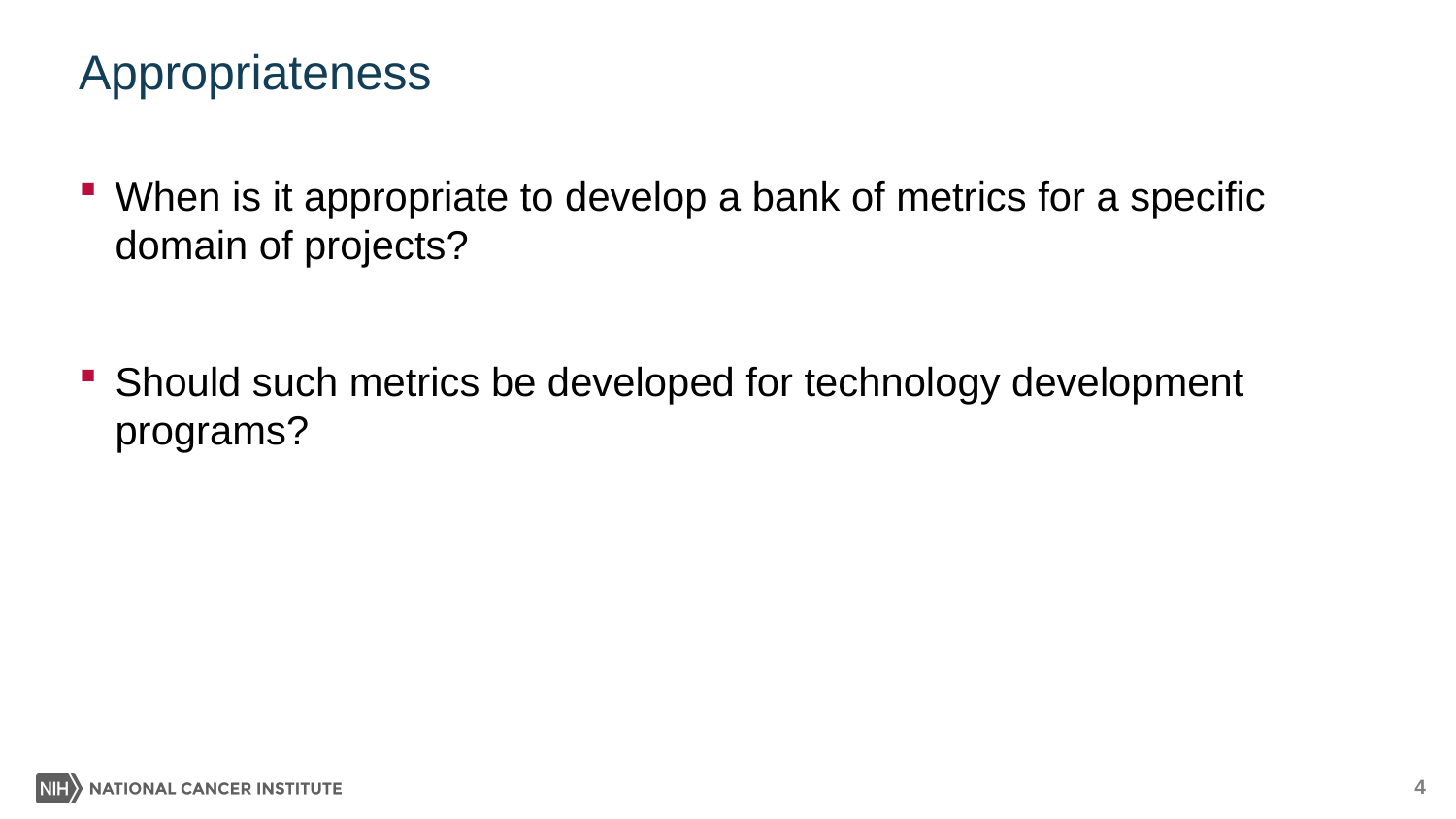

# Appropriateness
When is it appropriate to develop a bank of metrics for a specific domain of projects?

Should such metrics be developed for technology development programs?